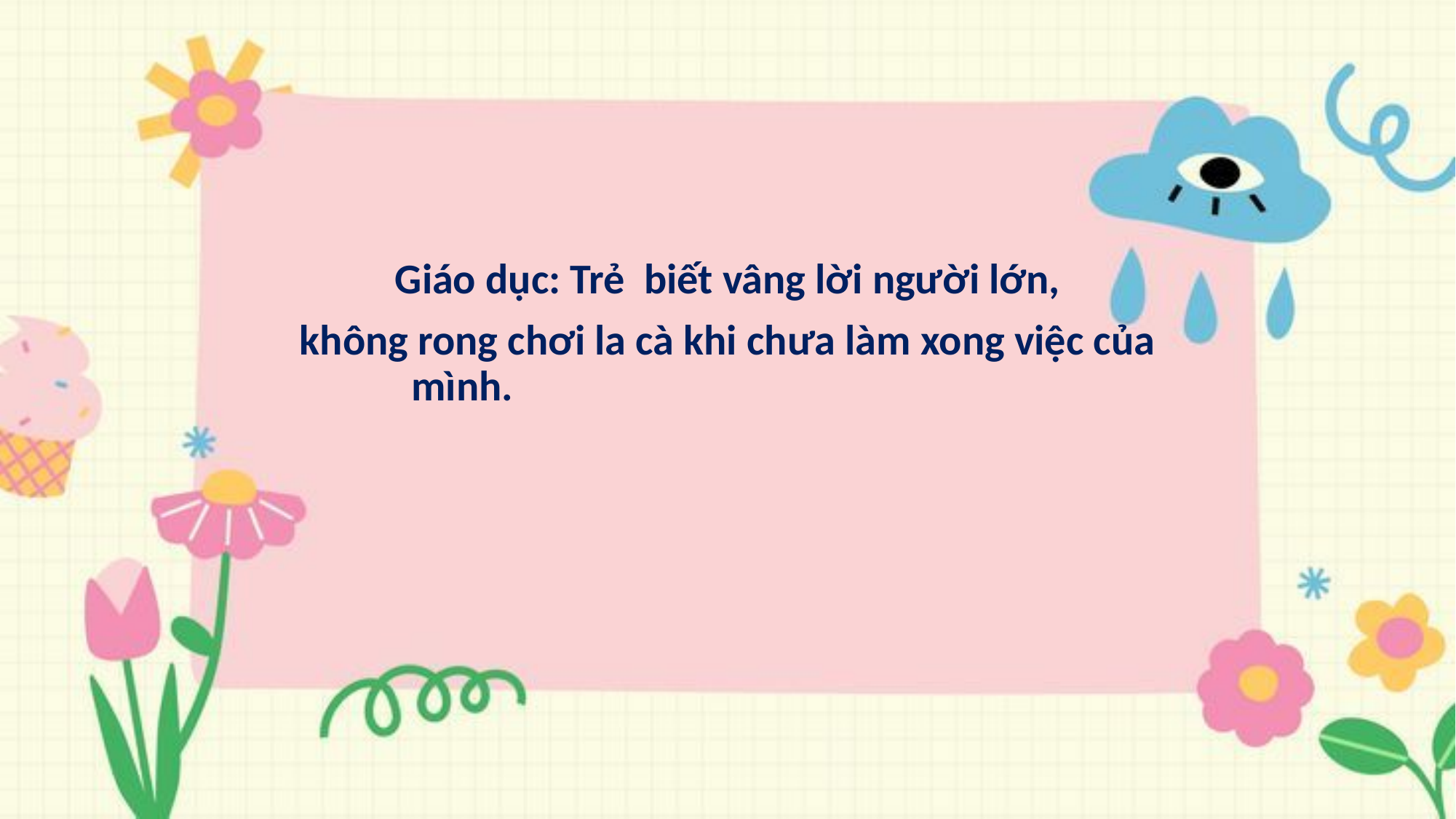

Giáo dục: Trẻ  biết vâng lời người lớn,
không rong chơi la cà khi chưa làm xong việc của mình.